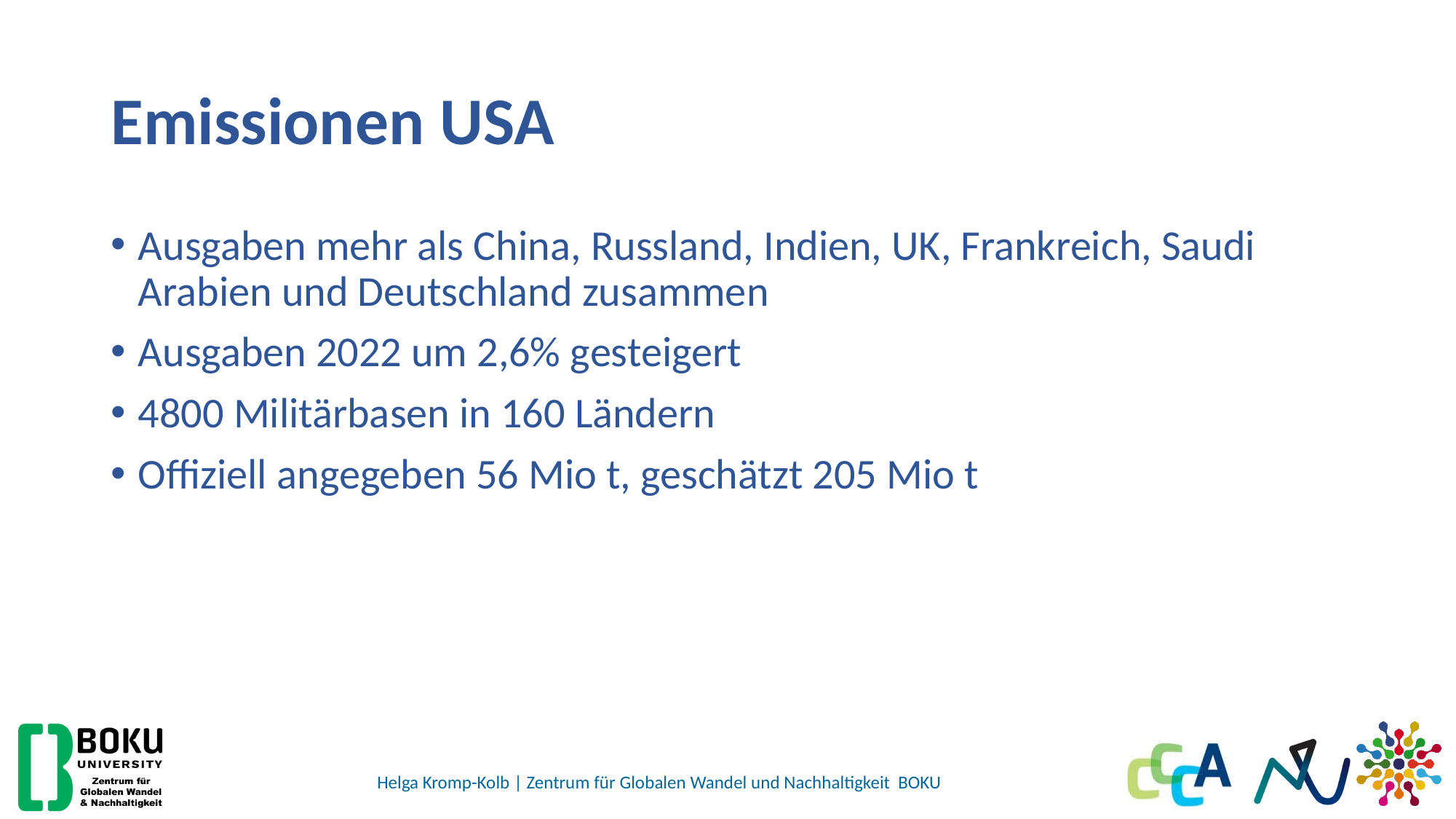

# Emissionen USA
Ausgaben mehr als China, Russland, Indien, UK, Frankreich, Saudi Arabien und Deutschland zusammen
Ausgaben 2022 um 2,6% gesteigert
4800 Militärbasen in 160 Ländern
Offiziell angegeben 56 Mio t, geschätzt 205 Mio t